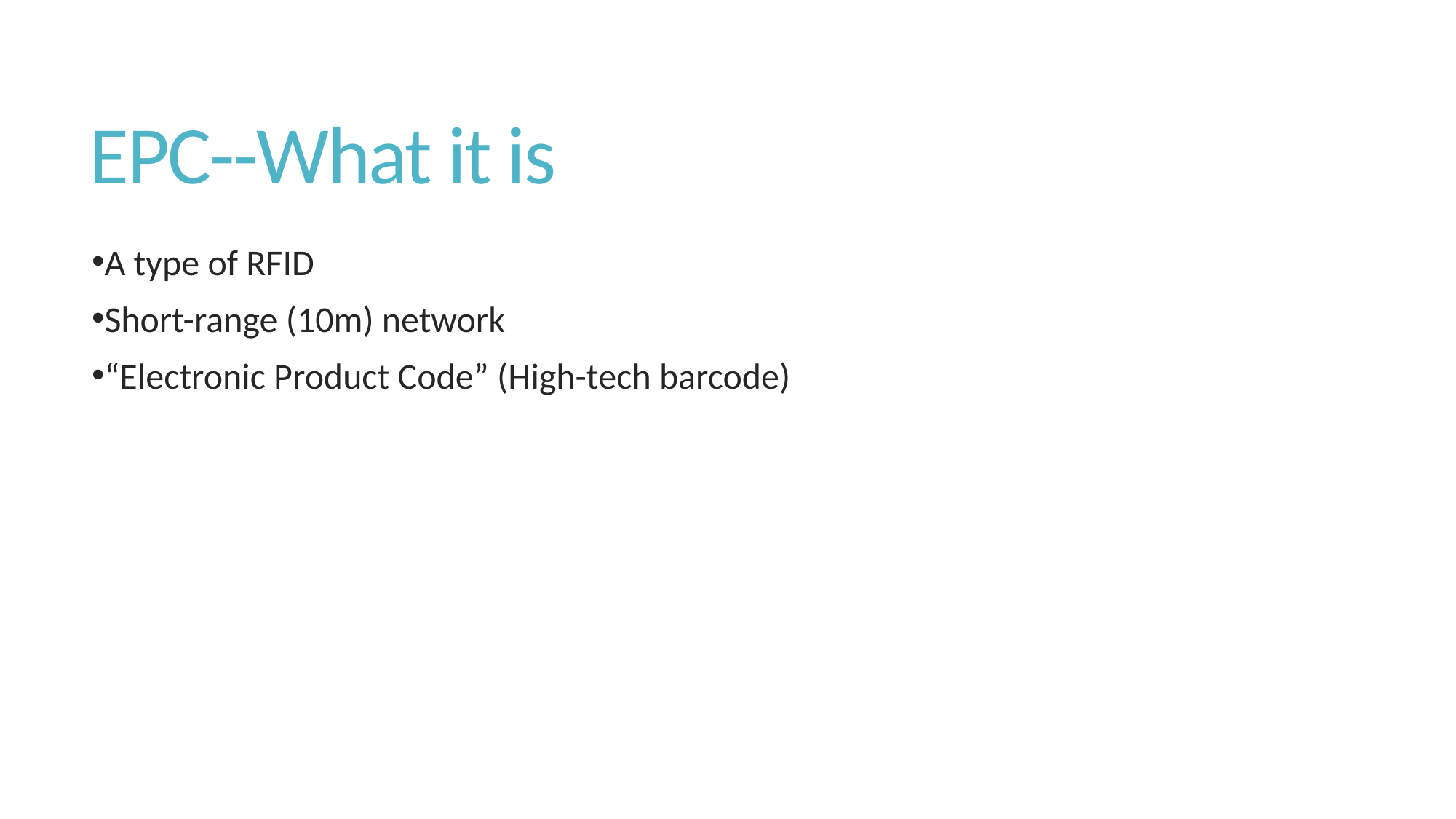

# EPC--What it is
A type of RFID
Short-range (10m) network
“Electronic Product Code” (High-tech barcode)